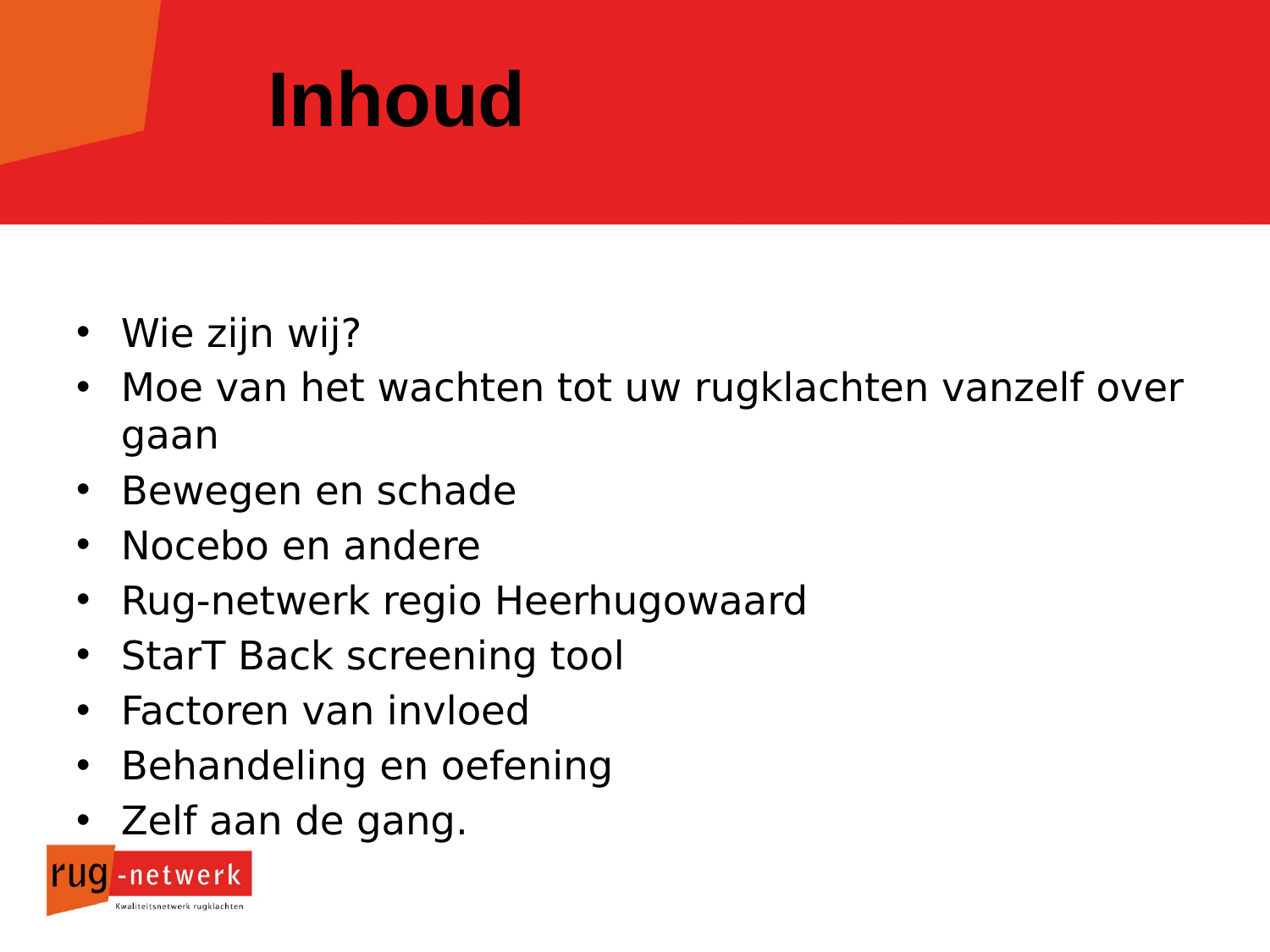

# Inhoud

Wie zijn wij?
Moe van het wachten tot uw rugklachten vanzelf over gaan
Bewegen en schade
Nocebo en andere
Rug-netwerk regio Heerhugowaard
StarT Back screening tool
Factoren van invloed
Behandeling en oefening
Zelf aan de gang.